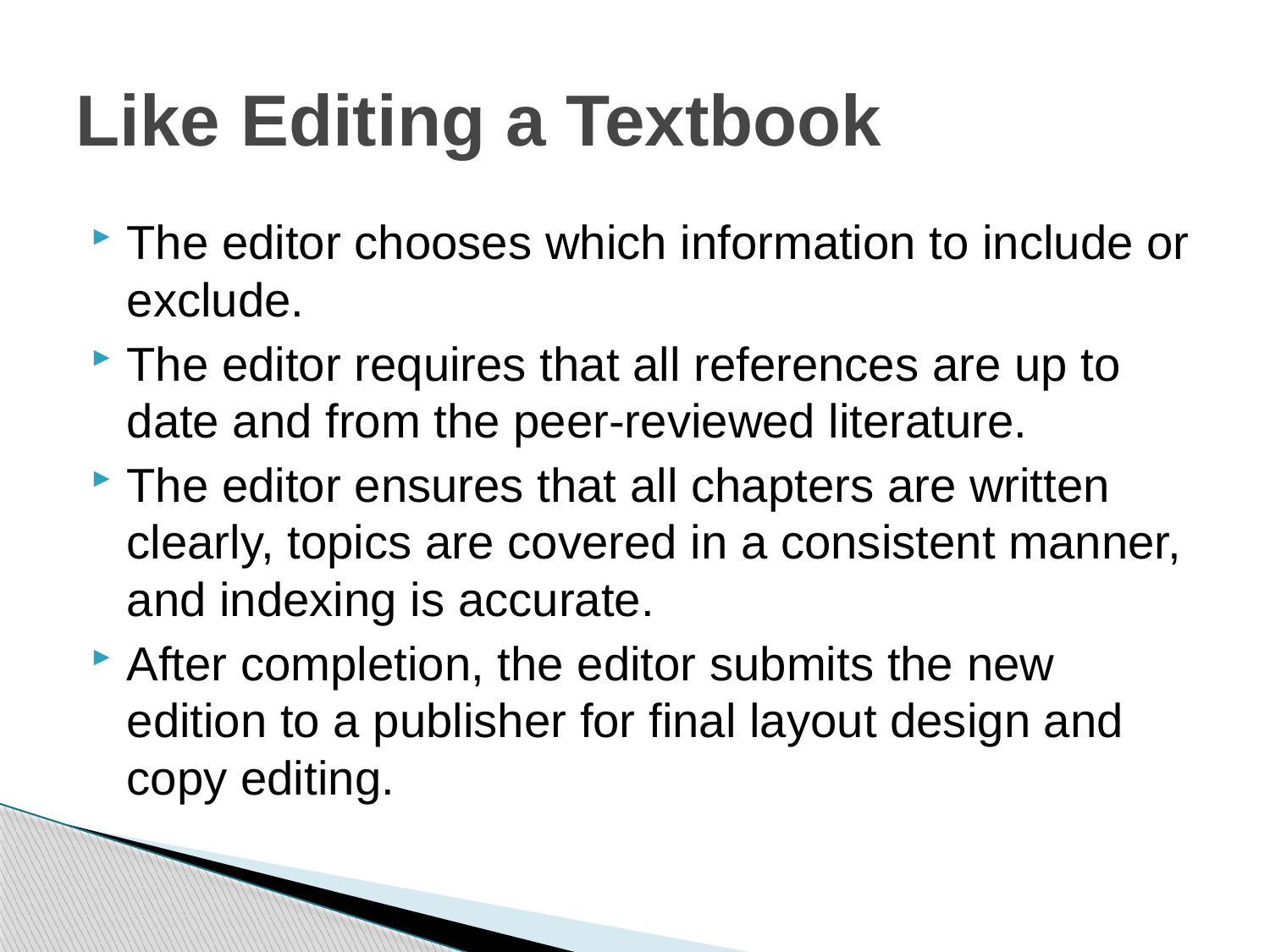

# Like Editing a Textbook
The editor chooses which information to include or exclude.
The editor requires that all references are up to date and from the peer-reviewed literature.
The editor ensures that all chapters are written clearly, topics are covered in a consistent manner, and indexing is accurate.
After completion, the editor submits the new edition to a publisher for final layout design and copy editing.